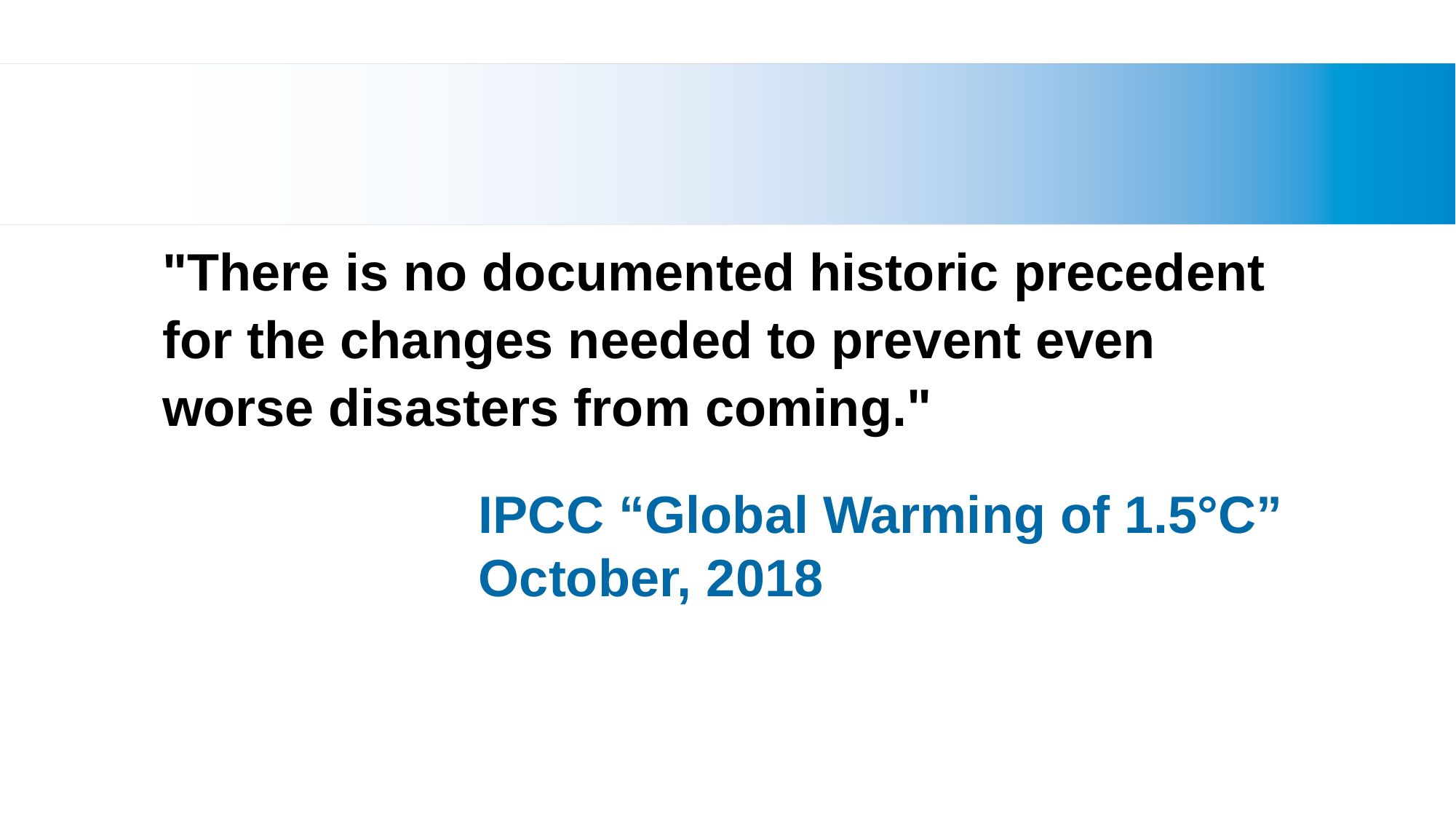

"There is no documented historic precedent for the changes needed to prevent even worse disasters from coming."
IPCC “Global Warming of 1.5°C”
October, 2018